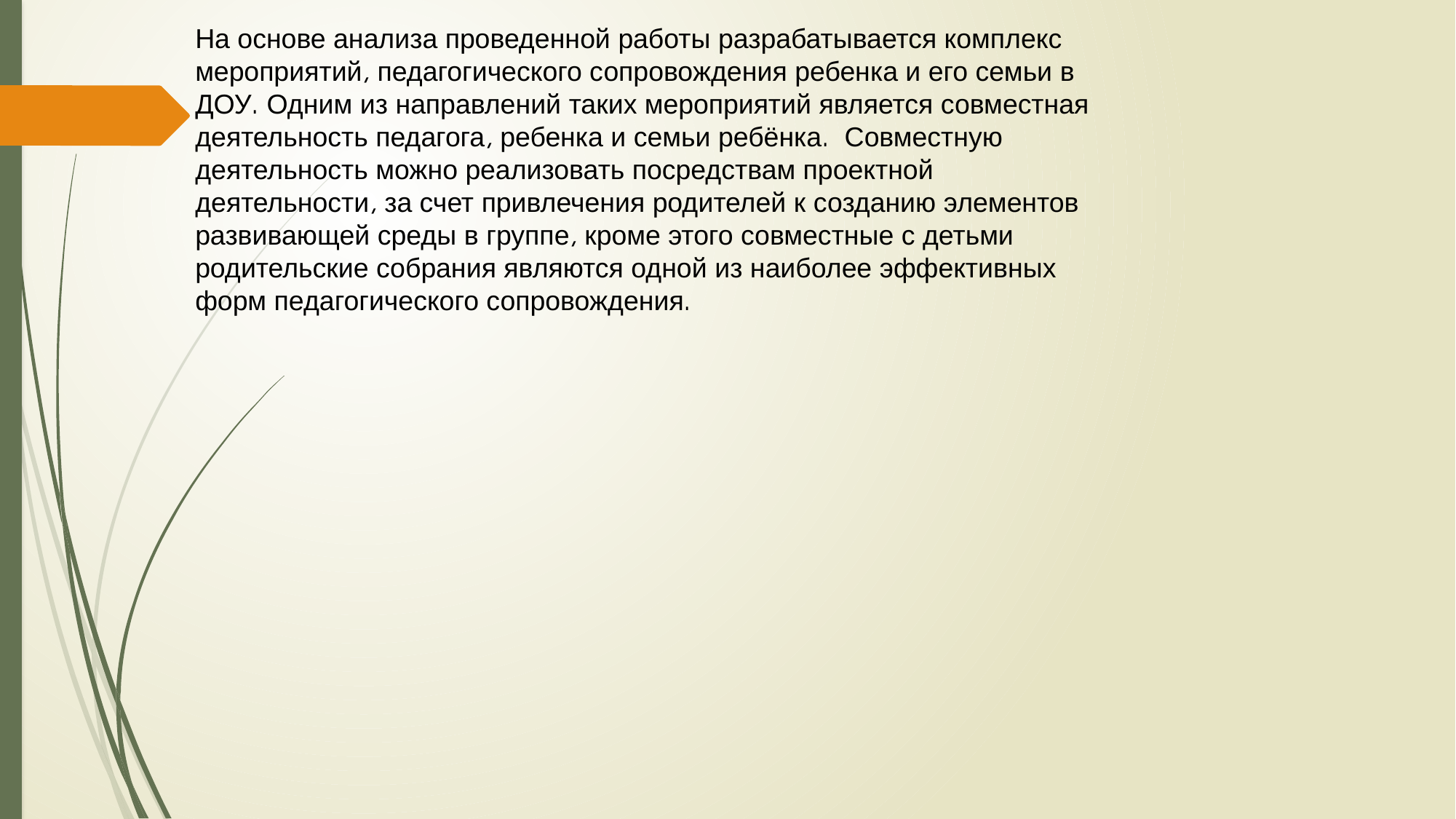

На основе анализа проведенной работы разрабатывается комплекс мероприятий, педагогического сопровождения ребенка и его семьи в ДОУ. Одним из направлений таких мероприятий является совместная деятельность педагога, ребенка и семьи ребёнка.  Совместную деятельность можно реализовать посредствам проектной деятельности, за счет привлечения родителей к созданию элементов развивающей среды в группе, кроме этого совместные с детьми родительские собрания являются одной из наиболее эффективных форм педагогического сопровождения.